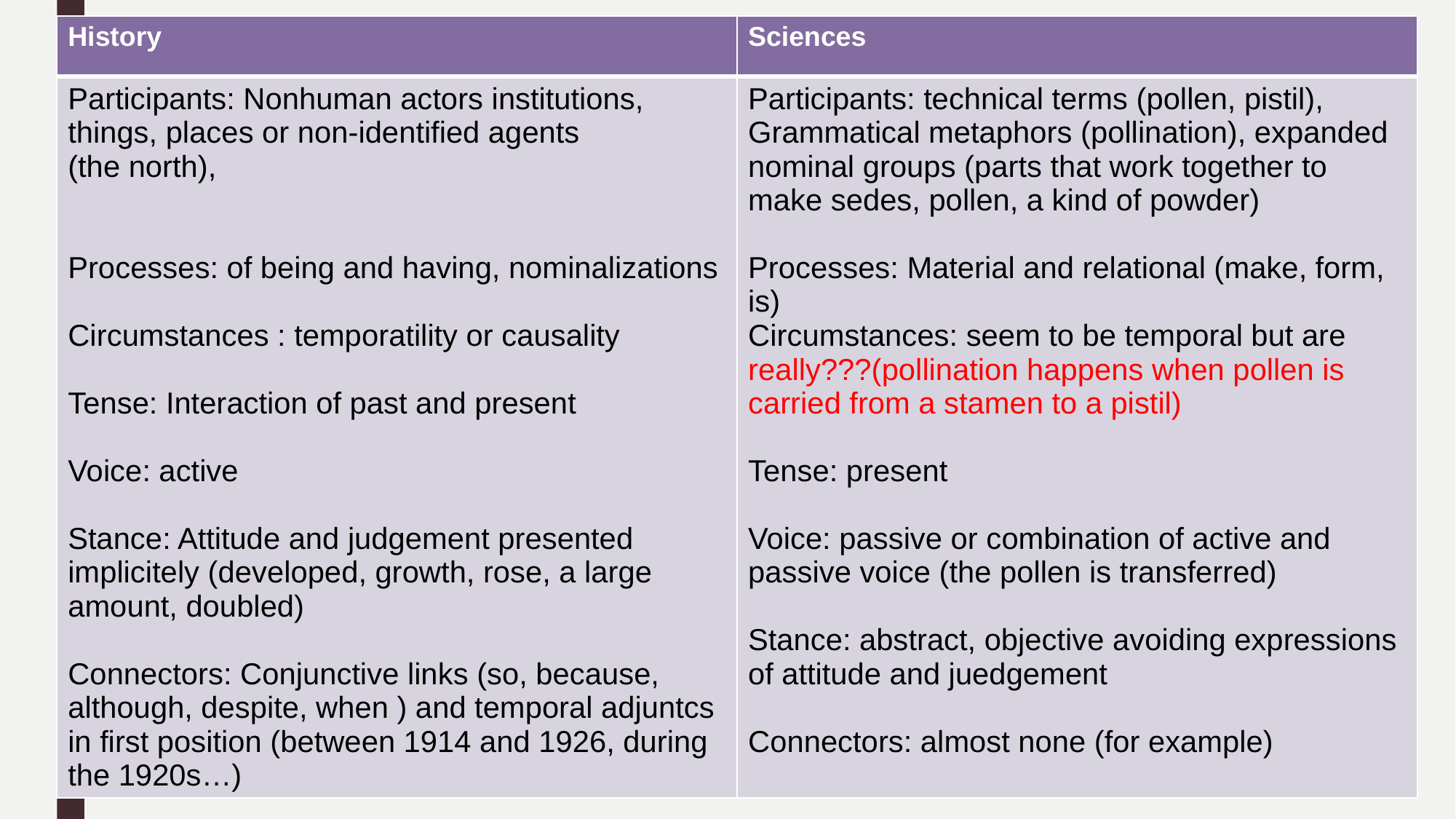

| History | Sciences |
| --- | --- |
| Participants: Nonhuman actors institutions, things, places or non-identified agents (the north), Processes: of being and having, nominalizations Circumstances : temporatility or causality Tense: Interaction of past and present Voice: active Stance: Attitude and judgement presented implicitely (developed, growth, rose, a large amount, doubled) Connectors: Conjunctive links (so, because, although, despite, when ) and temporal adjuntcs in first position (between 1914 and 1926, during the 1920s…) | Participants: technical terms (pollen, pistil), Grammatical metaphors (pollination), expanded nominal groups (parts that work together to make sedes, pollen, a kind of powder) Processes: Material and relational (make, form, is) Circumstances: seem to be temporal but are really???(pollination happens when pollen is carried from a stamen to a pistil) Tense: present Voice: passive or combination of active and passive voice (the pollen is transferred) Stance: abstract, objective avoiding expressions of attitude and juedgement Connectors: almost none (for example) |
#